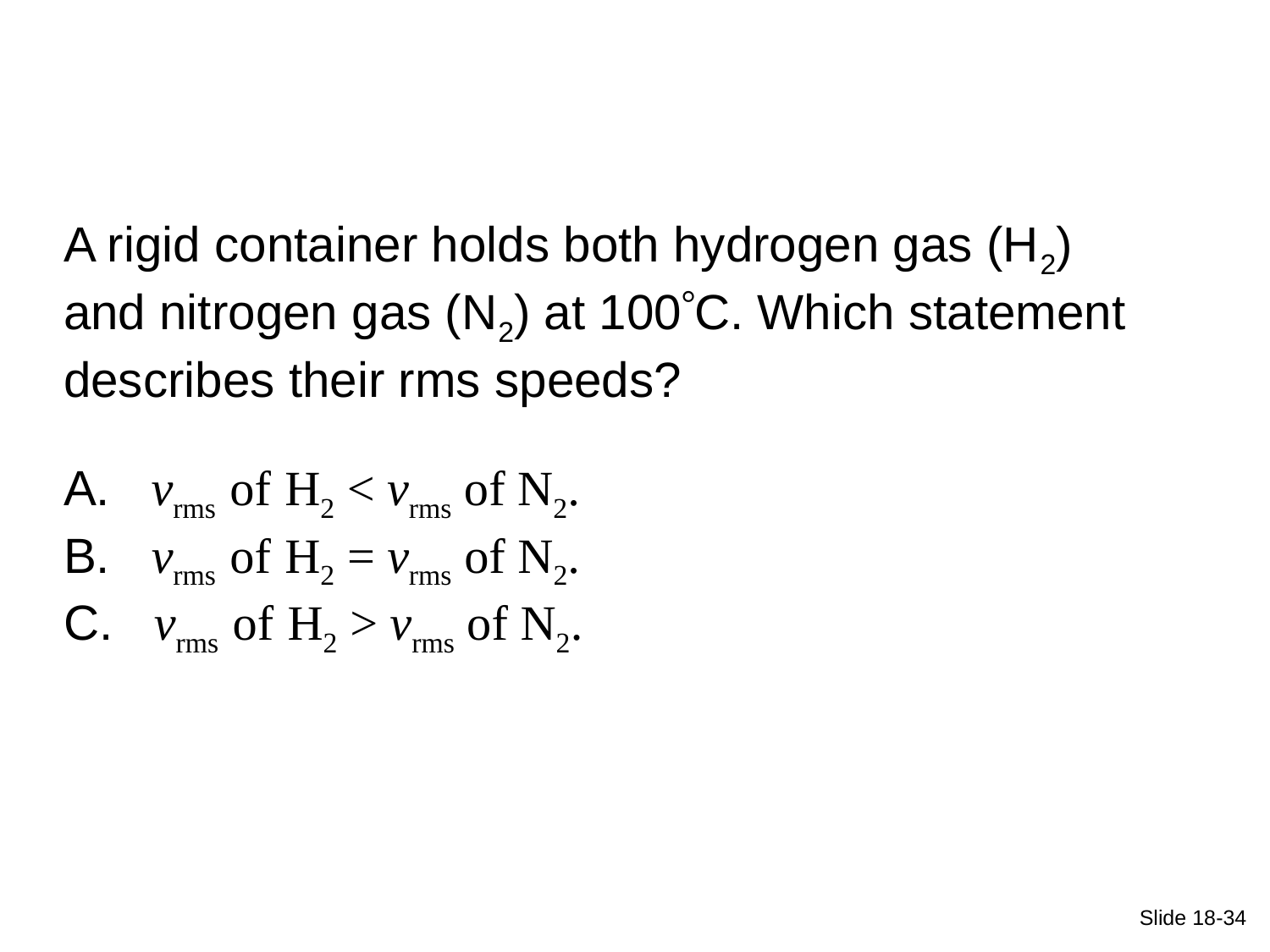

QuickCheck 18.3
A rigid container holds both hydrogen gas (H2) and nitrogen gas (N2) at 100°C. Which statement describes their rms speeds?
   vrms of H2 < vrms of N2.
   vrms of H2 = vrms of N2.
   vrms of H2 > vrms of N2.
Slide 18-34